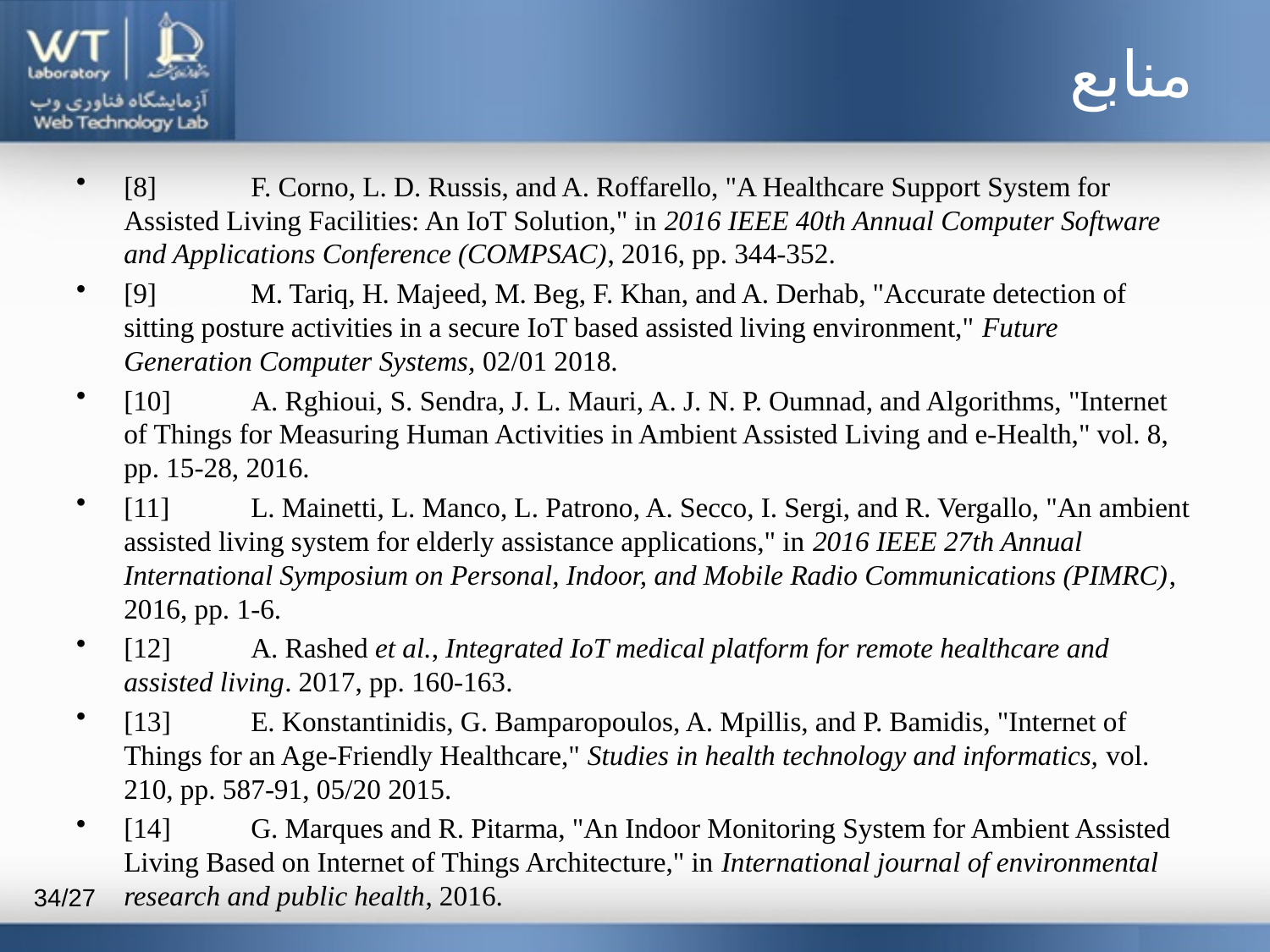

منابع
[8]	F. Corno, L. D. Russis, and A. Roffarello, "A Healthcare Support System for Assisted Living Facilities: An IoT Solution," in 2016 IEEE 40th Annual Computer Software and Applications Conference (COMPSAC), 2016, pp. 344-352.
[9]	M. Tariq, H. Majeed, M. Beg, F. Khan, and A. Derhab, "Accurate detection of sitting posture activities in a secure IoT based assisted living environment," Future Generation Computer Systems, 02/01 2018.
[10]	A. Rghioui, S. Sendra, J. L. Mauri, A. J. N. P. Oumnad, and Algorithms, "Internet of Things for Measuring Human Activities in Ambient Assisted Living and e-Health," vol. 8, pp. 15-28, 2016.
[11]	L. Mainetti, L. Manco, L. Patrono, A. Secco, I. Sergi, and R. Vergallo, "An ambient assisted living system for elderly assistance applications," in 2016 IEEE 27th Annual International Symposium on Personal, Indoor, and Mobile Radio Communications (PIMRC), 2016, pp. 1-6.
[12]	A. Rashed et al., Integrated IoT medical platform for remote healthcare and assisted living. 2017, pp. 160-163.
[13]	E. Konstantinidis, G. Bamparopoulos, A. Mpillis, and P. Bamidis, "Internet of Things for an Age-Friendly Healthcare," Studies in health technology and informatics, vol. 210, pp. 587-91, 05/20 2015.
[14]	G. Marques and R. Pitarma, "An Indoor Monitoring System for Ambient Assisted Living Based on Internet of Things Architecture," in International journal of environmental research and public health, 2016.
27/34